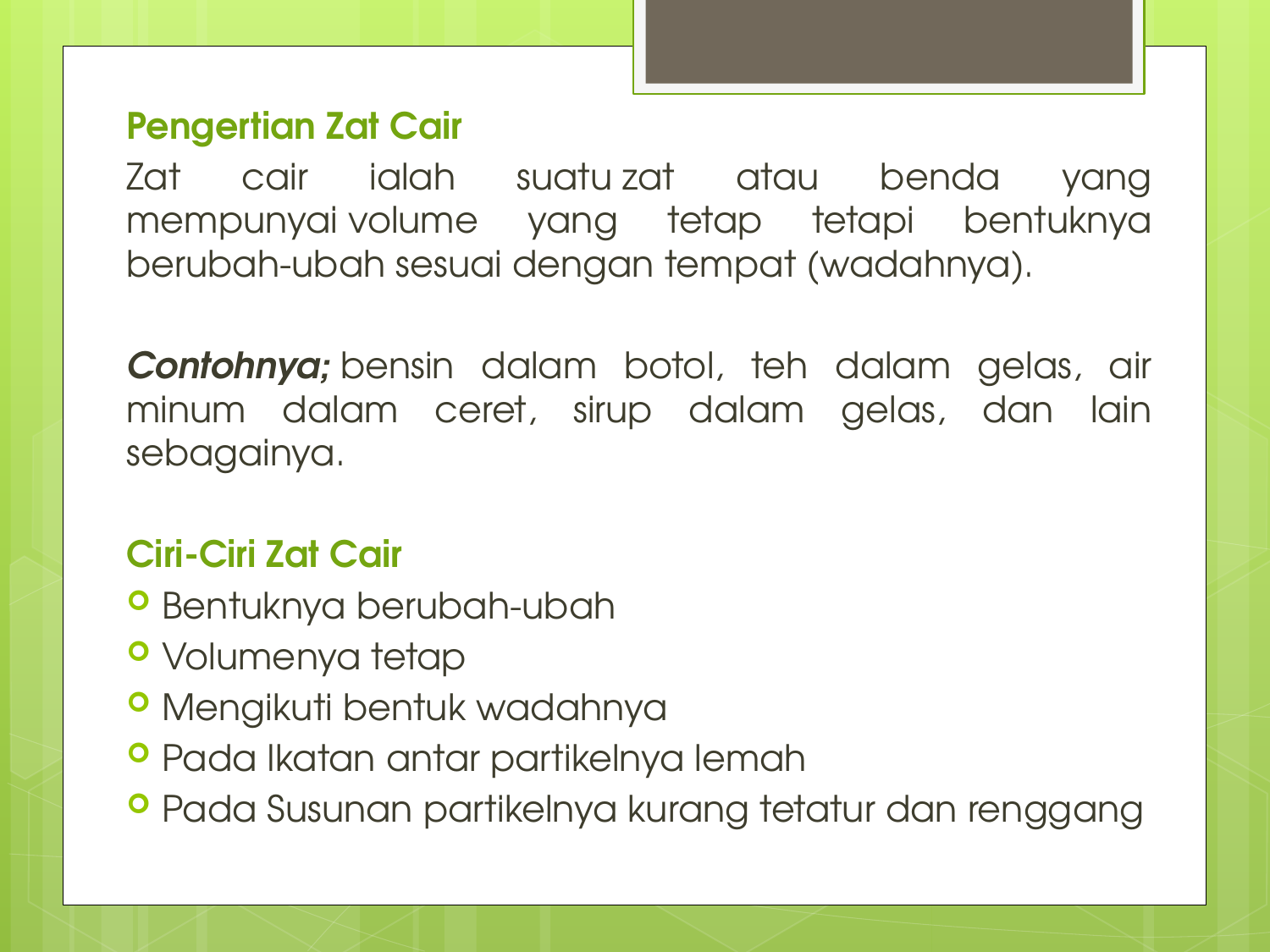

Pengertian Zat Cair
Zat cair ialah suatu zat atau benda yang mempunyai volume yang tetap tetapi bentuknya berubah-ubah sesuai dengan tempat (wadahnya).

Contohnya; bensin dalam botol, teh dalam gelas, air minum dalam ceret, sirup dalam gelas, dan lain sebagainya.

Ciri-Ciri Zat Cair
Bentuknya berubah-ubah
Volumenya tetap
Mengikuti bentuk wadahnya
Pada Ikatan antar partikelnya lemah
Pada Susunan partikelnya kurang tetatur dan renggang